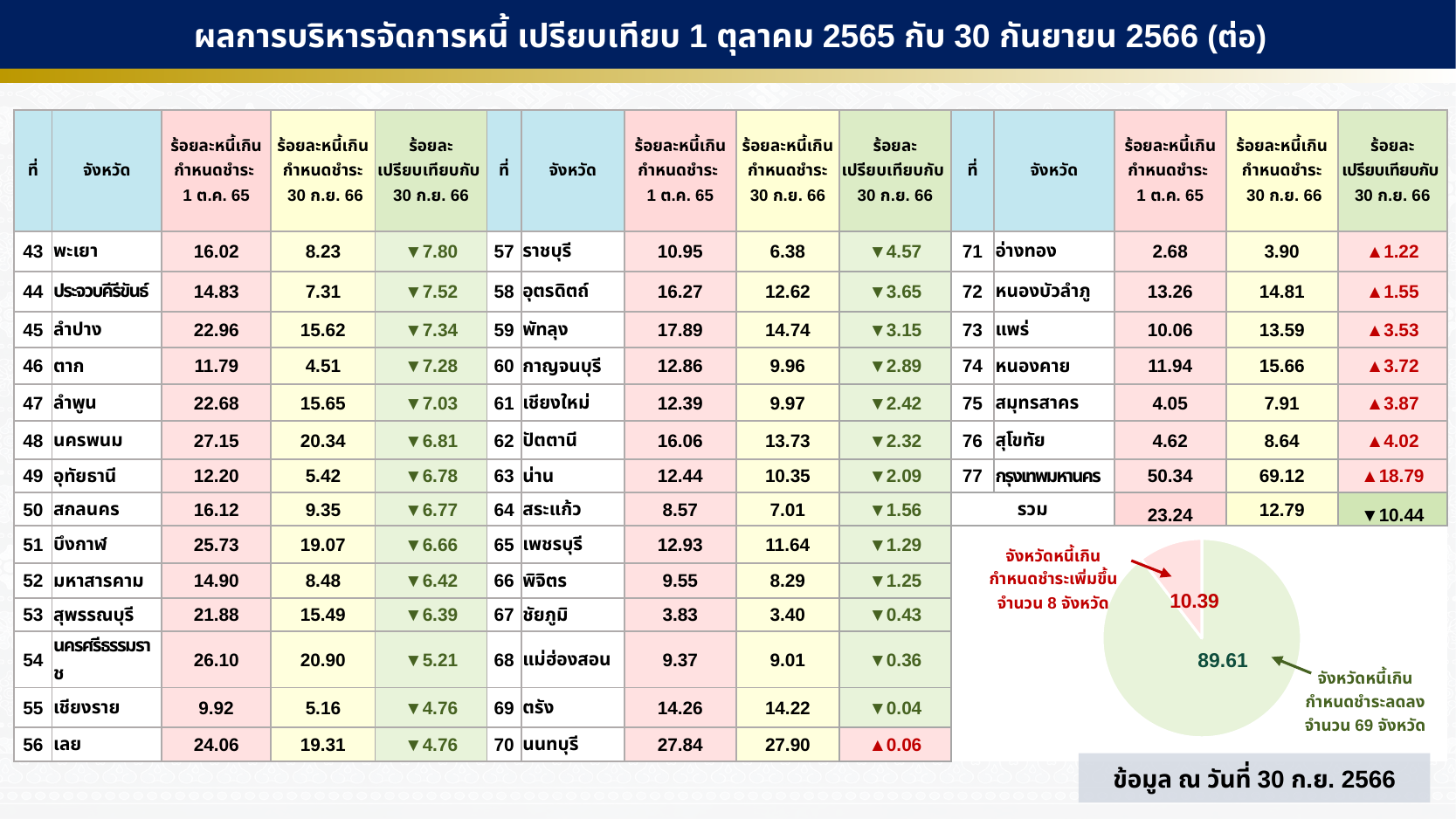

ผลการบริหารจัดการหนี้ เปรียบเทียบ 1 ตุลาคม 2565 กับ 30 กันยายน 2566 (ต่อ)
| ที่ | จังหวัด | ร้อยละหนี้เกินกำหนดชำระ 1 ต.ค. 65 | ร้อยละหนี้เกินกำหนดชำระ 30 ก.ย. 66 | ร้อยละ เปรียบเทียบกับ 30 ก.ย. 66 | ที่ | จังหวัด | ร้อยละหนี้เกินกำหนดชำระ 1 ต.ค. 65 | ร้อยละหนี้เกินกำหนดชำระ 30 ก.ย. 66 | ร้อยละ เปรียบเทียบกับ 30 ก.ย. 66 | ที่ | จังหวัด | ร้อยละหนี้เกินกำหนดชำระ 1 ต.ค. 65 | ร้อยละหนี้เกินกำหนดชำระ 30 ก.ย. 66 | ร้อยละ เปรียบเทียบกับ 30 ก.ย. 66 |
| --- | --- | --- | --- | --- | --- | --- | --- | --- | --- | --- | --- | --- | --- | --- |
| 43 | พะเยา | 16.02 | 8.23 | ▼7.80 | 57 | ราชบุรี | 10.95 | 6.38 | ▼4.57 | 71 | อ่างทอง | 2.68 | 3.90 | ▲1.22 |
| 44 | ประจวบคีรีขันธ์ | 14.83 | 7.31 | ▼7.52 | 58 | อุตรดิตถ์ | 16.27 | 12.62 | ▼3.65 | 72 | หนองบัวลำภู | 13.26 | 14.81 | ▲1.55 |
| 45 | ลำปาง | 22.96 | 15.62 | ▼7.34 | 59 | พัทลุง | 17.89 | 14.74 | ▼3.15 | 73 | แพร่ | 10.06 | 13.59 | ▲3.53 |
| 46 | ตาก | 11.79 | 4.51 | ▼7.28 | 60 | กาญจนบุรี | 12.86 | 9.96 | ▼2.89 | 74 | หนองคาย | 11.94 | 15.66 | ▲3.72 |
| 47 | ลำพูน | 22.68 | 15.65 | ▼7.03 | 61 | เชียงใหม่ | 12.39 | 9.97 | ▼2.42 | 75 | สมุทรสาคร | 4.05 | 7.91 | ▲3.87 |
| 48 | นครพนม | 27.15 | 20.34 | ▼6.81 | 62 | ปัตตานี | 16.06 | 13.73 | ▼2.32 | 76 | สุโขทัย | 4.62 | 8.64 | ▲4.02 |
| 49 | อุทัยธานี | 12.20 | 5.42 | ▼6.78 | 63 | น่าน | 12.44 | 10.35 | ▼2.09 | 77 | กรุงเทพมหานคร | 50.34 | 69.12 | ▲18.79 |
| 50 | สกลนคร | 16.12 | 9.35 | ▼6.77 | 64 | สระแก้ว | 8.57 | 7.01 | ▼1.56 | รวม |  | 23.24 | 12.79 | ▼10.44 |
| 51 | บึงกาฬ | 25.73 | 19.07 | ▼6.66 | 65 | เพชรบุรี | 12.93 | 11.64 | ▼1.29 |  |  |  |  |  |
| 52 | มหาสารคาม | 14.90 | 8.48 | ▼6.42 | 66 | พิจิตร | 9.55 | 8.29 | ▼1.25 |  |  |  |  |  |
| 53 | สุพรรณบุรี | 21.88 | 15.49 | ▼6.39 | 67 | ชัยภูมิ | 3.83 | 3.40 | ▼0.43 |  |  |  |  |  |
| 54 | นครศรีธรรมราช | 26.10 | 20.90 | ▼5.21 | 68 | แม่ฮ่องสอน | 9.37 | 9.01 | ▼0.36 |  |  |  |  |  |
| 55 | เชียงราย | 9.92 | 5.16 | ▼4.76 | 69 | ตรัง | 14.26 | 14.22 | ▼0.04 |  |  |  |  |  |
| 56 | เลย | 24.06 | 19.31 | ▼4.76 | 70 | นนทบุรี | 27.84 | 27.90 | ▲0.06 |  |  |  |  |  |

### Chart

| Category | Sales |
|---|---|
| เขียว | 89.61 |
| แดง | 10.39 |
จังหวัดหนี้เกิน
กำหนดชำระเพิ่มขึ้น
จำนวน 8 จังหวัด
89.61
จังหวัดหนี้เกิน
กำหนดชำระลดลง
จำนวน 69 จังหวัด
ข้อมูล ณ วันที่ 30 ก.ย. 2566